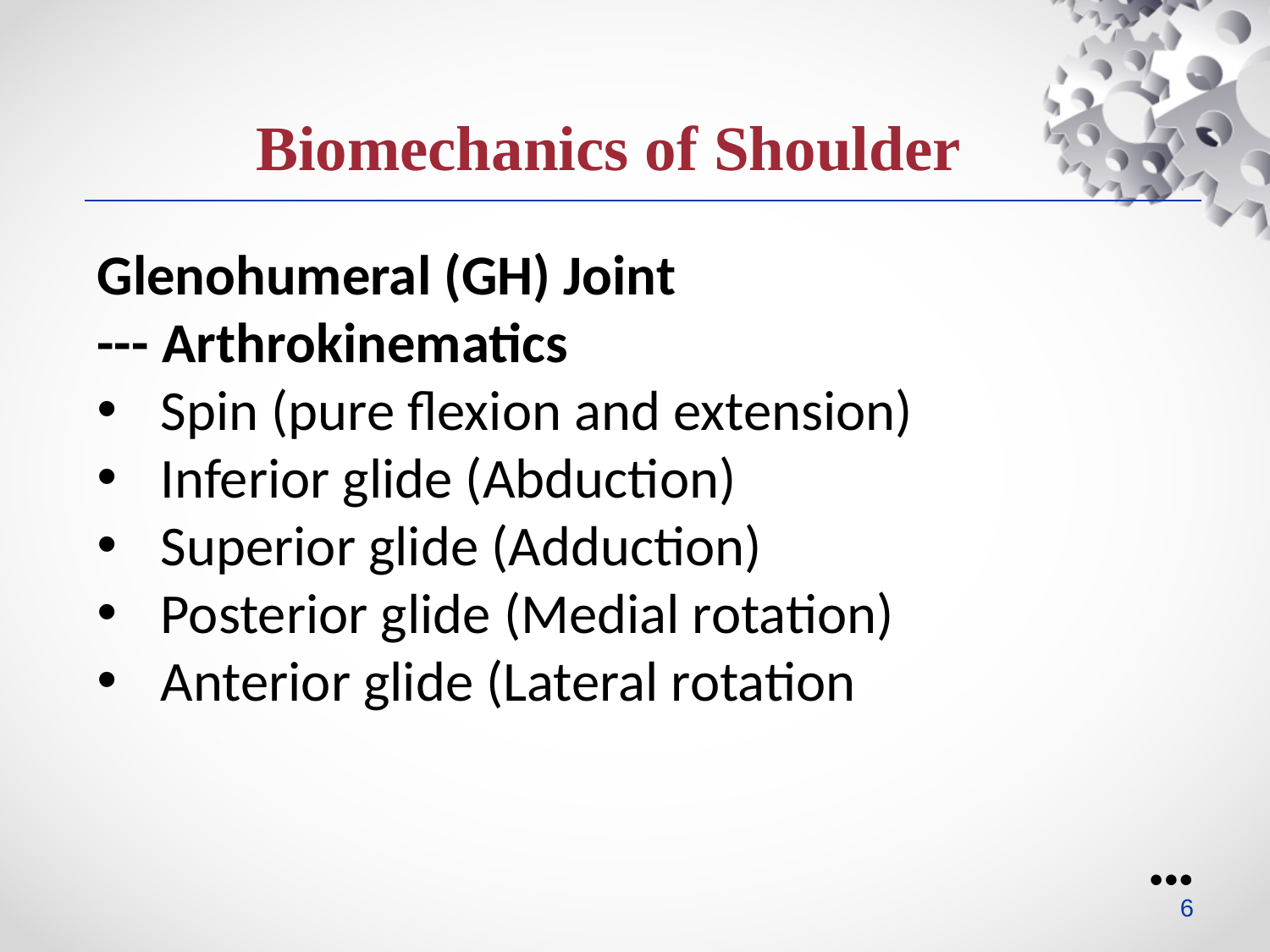

Biomechanics of Shoulder
Glenohumeral (GH) Joint
--- Arthrokinematics
Spin (pure flexion and extension)
Inferior glide (Abduction)
Superior glide (Adduction)
Posterior glide (Medial rotation)
Anterior glide (Lateral rotation
●●●
6